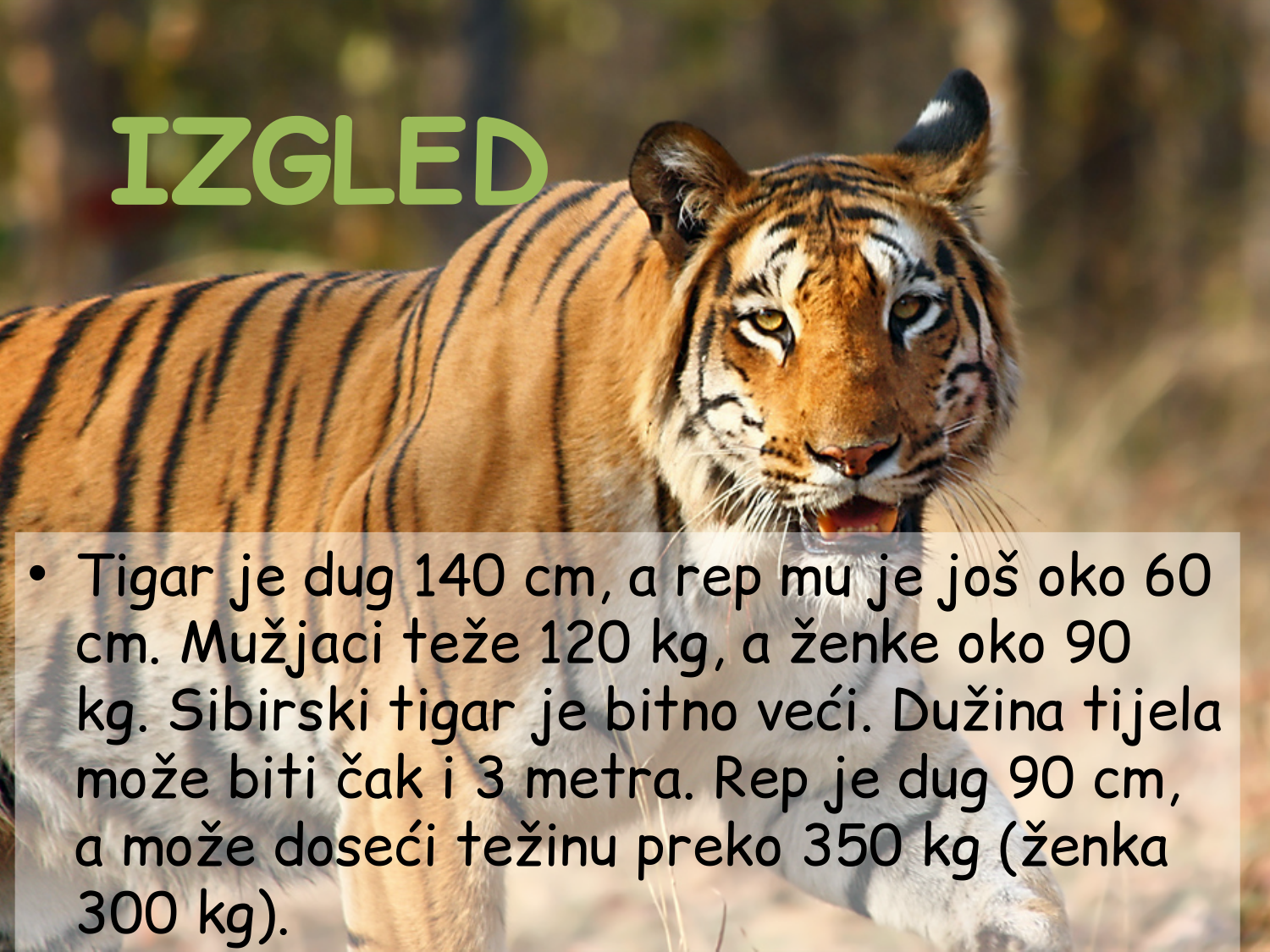

# IZGLED
Tigar je dug 140 cm, a rep mu je još oko 60 cm. Mužjaci teže 120 kg, a ženke oko 90 kg. Sibirski tigar je bitno veći. Dužina tijela može biti čak i 3 metra. Rep je dug 90 cm, a može doseći težinu preko 350 kg (ženka 300 kg).